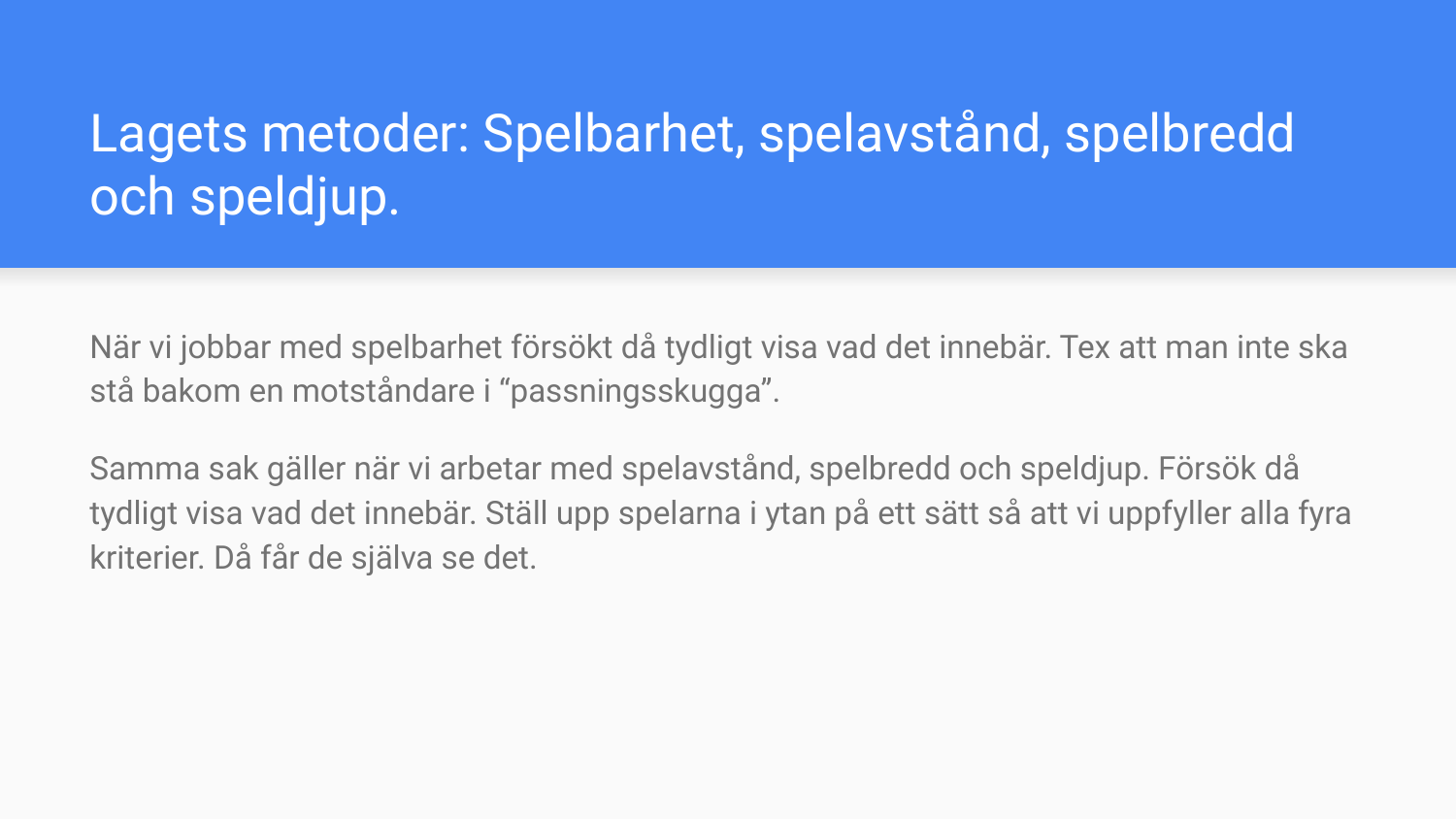

# Lagets metoder: Spelbarhet, spelavstånd, spelbredd och speldjup.
När vi jobbar med spelbarhet försökt då tydligt visa vad det innebär. Tex att man inte ska stå bakom en motståndare i “passningsskugga”.
Samma sak gäller när vi arbetar med spelavstånd, spelbredd och speldjup. Försök då tydligt visa vad det innebär. Ställ upp spelarna i ytan på ett sätt så att vi uppfyller alla fyra kriterier. Då får de själva se det.